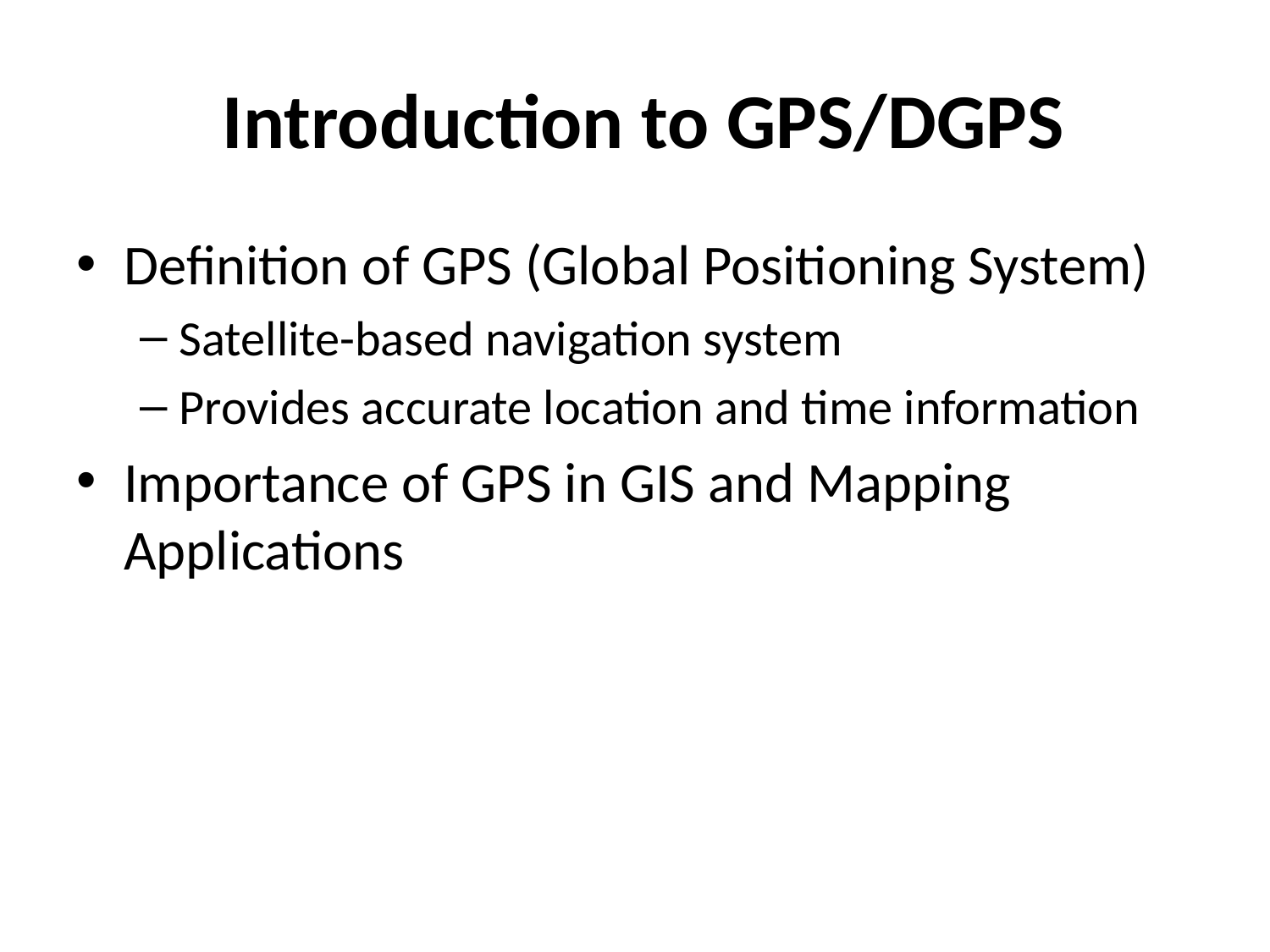

# Introduction to GPS/DGPS
Definition of GPS (Global Positioning System)
Satellite-based navigation system
Provides accurate location and time information
Importance of GPS in GIS and Mapping Applications